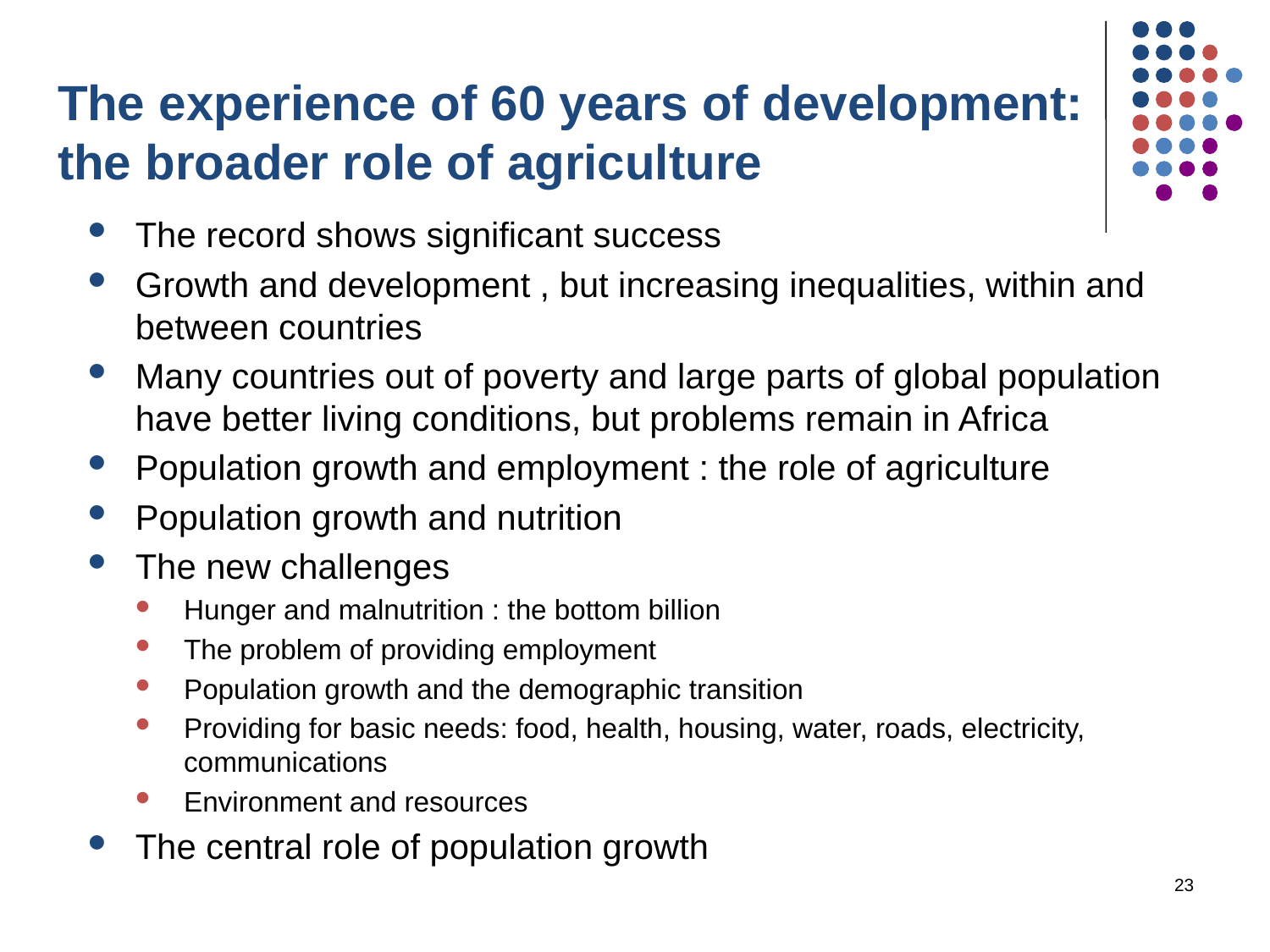

# The experience of 60 years of development: the broader role of agriculture
The record shows significant success
Growth and development , but increasing inequalities, within and between countries
Many countries out of poverty and large parts of global population have better living conditions, but problems remain in Africa
Population growth and employment : the role of agriculture
Population growth and nutrition
The new challenges
Hunger and malnutrition : the bottom billion
The problem of providing employment
Population growth and the demographic transition
Providing for basic needs: food, health, housing, water, roads, electricity, communications
Environment and resources
The central role of population growth

23